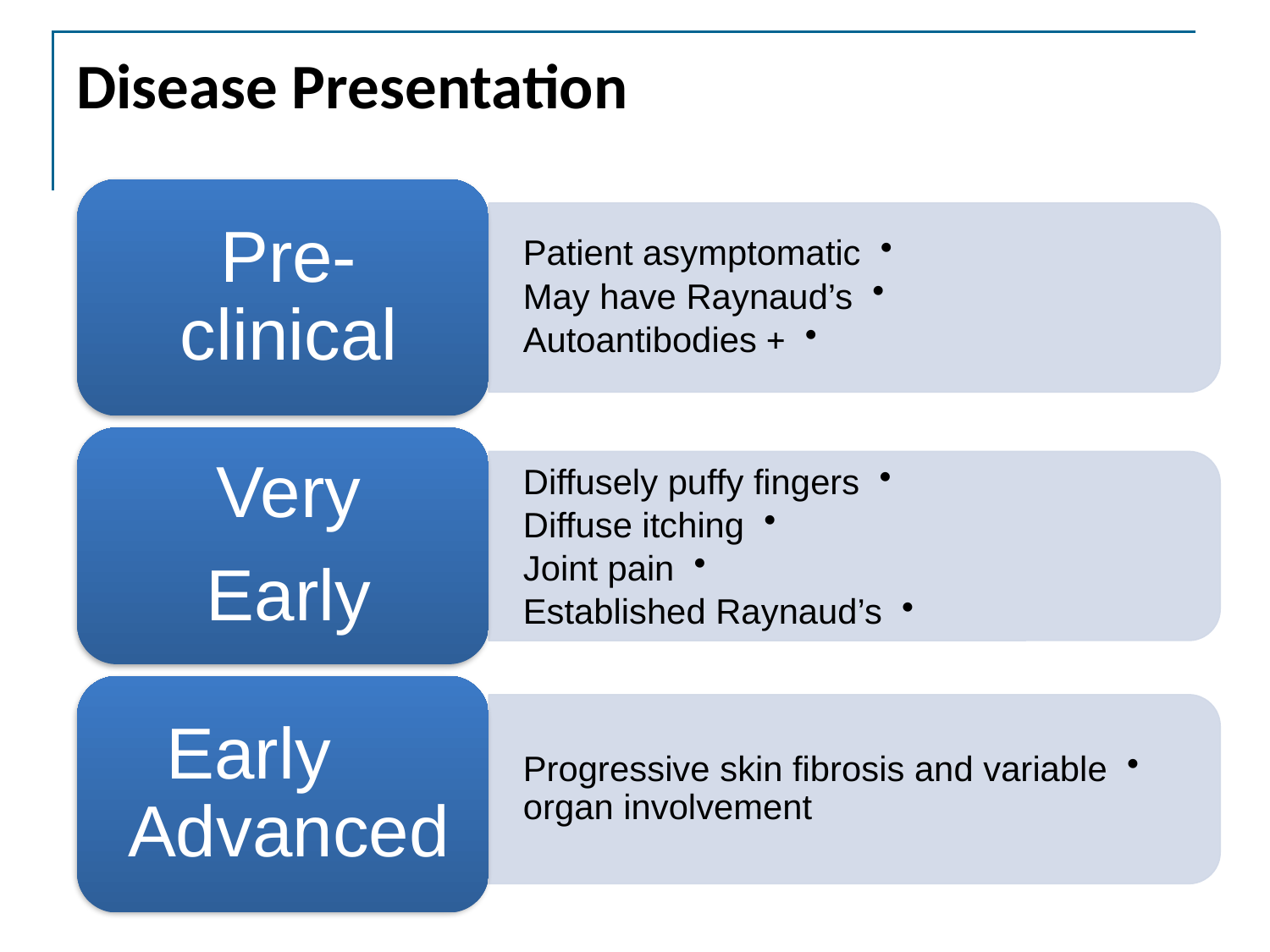

# Disease Presentation
Patient asymptomatic
May have Raynaud’s
+ Autoantibodies
Pre-clinical

Diffusely puffy fingers
Diffuse itching
Joint pain
Established Raynaud’s

Very
Early
Progressive skin fibrosis and variable organ involvement
Early     Advanced